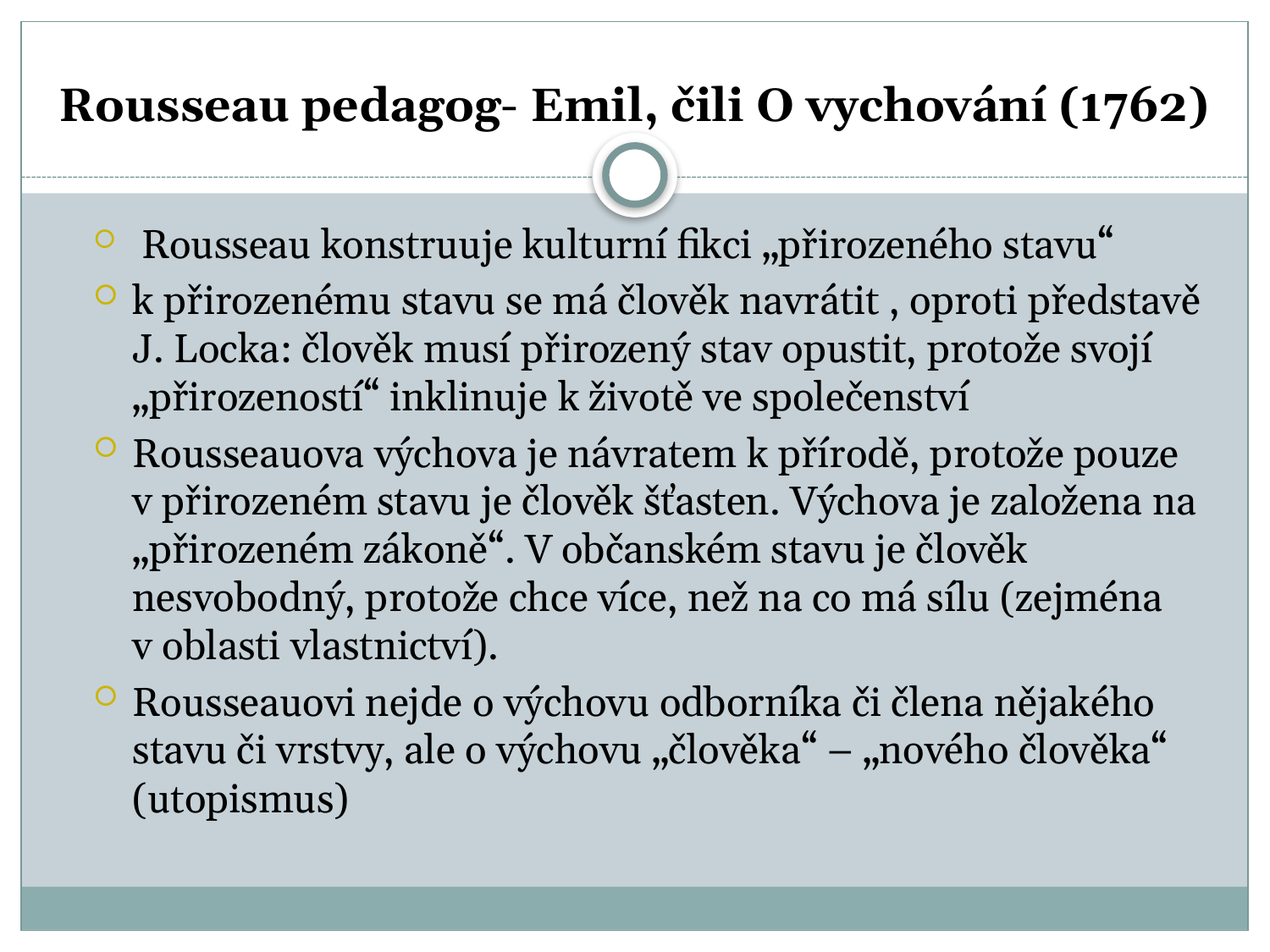

# Rousseau pedagog- Emil, čili O vychování (1762)
 Rousseau konstruuje kulturní fikci „přirozeného stavu“
k přirozenému stavu se má člověk navrátit , oproti představě J. Locka: člověk musí přirozený stav opustit, protože svojí „přirozeností“ inklinuje k životě ve společenství
Rousseauova výchova je návratem k přírodě, protože pouze v přirozeném stavu je člověk šťasten. Výchova je založena na „přirozeném zákoně“. V občanském stavu je člověk nesvobodný, protože chce více, než na co má sílu (zejména v oblasti vlastnictví).
Rousseauovi nejde o výchovu odborníka či člena nějakého stavu či vrstvy, ale o výchovu „člověka“ – „nového člověka“ (utopismus)